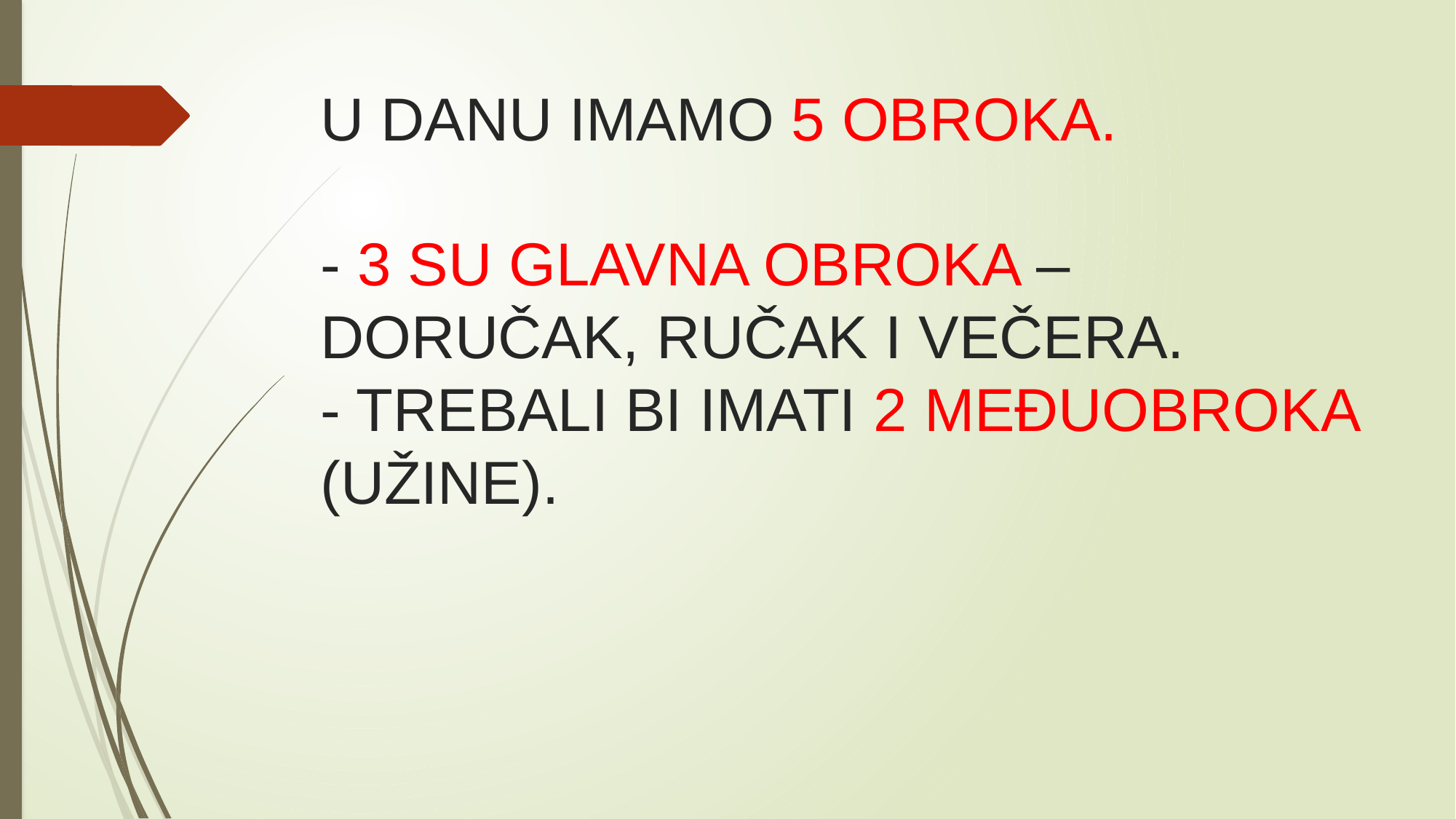

# U DANU IMAMO 5 OBROKA. - 3 SU GLAVNA OBROKA – DORUČAK, RUČAK I VEČERA. - TREBALI BI IMATI 2 MEĐUOBROKA (UŽINE).